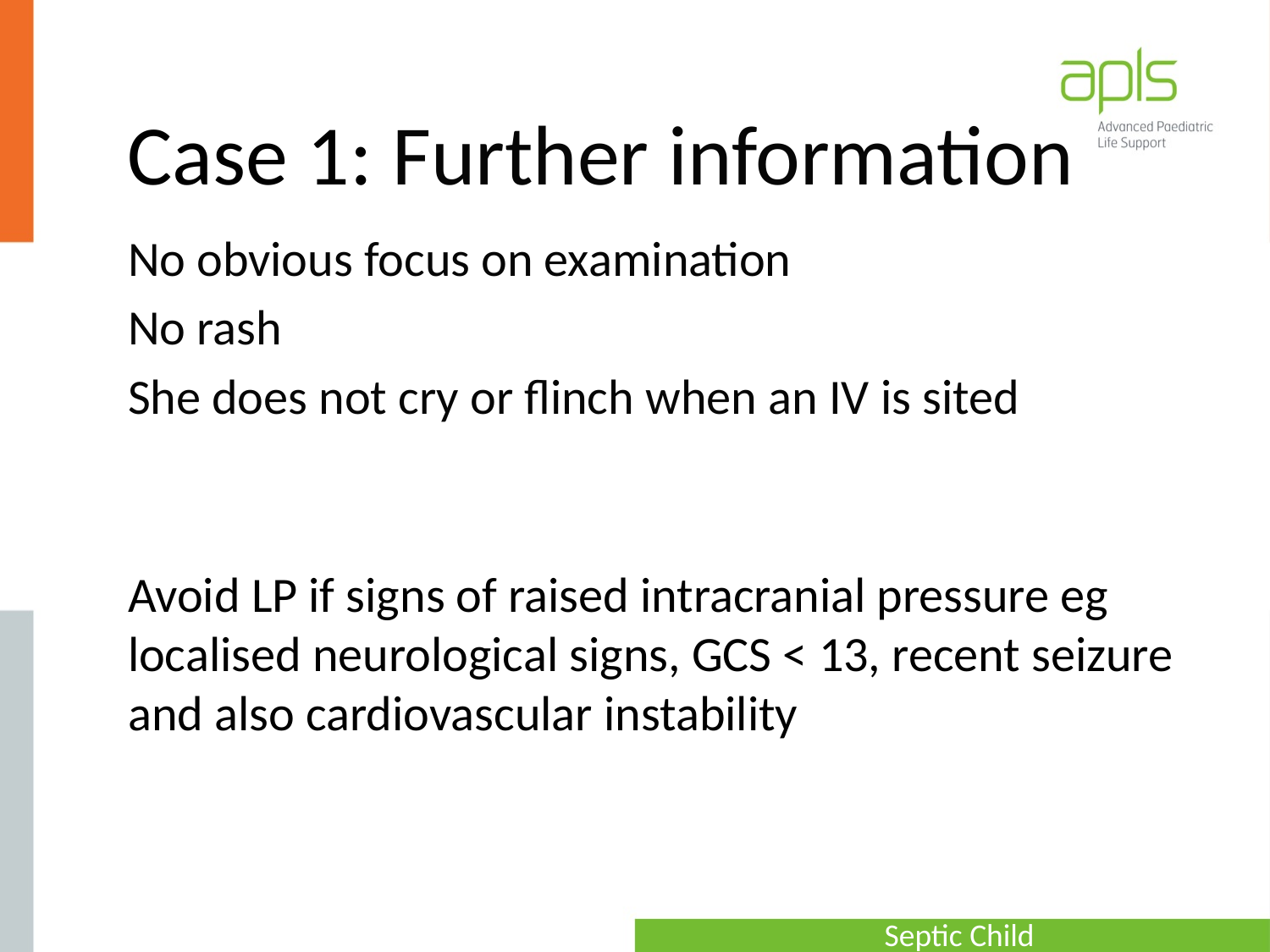

# Case 1: Further information
No obvious focus on examination
No rash
She does not cry or flinch when an IV is sited

Avoid LP if signs of raised intracranial pressure eg localised neurological signs, GCS < 13, recent seizure and also cardiovascular instability